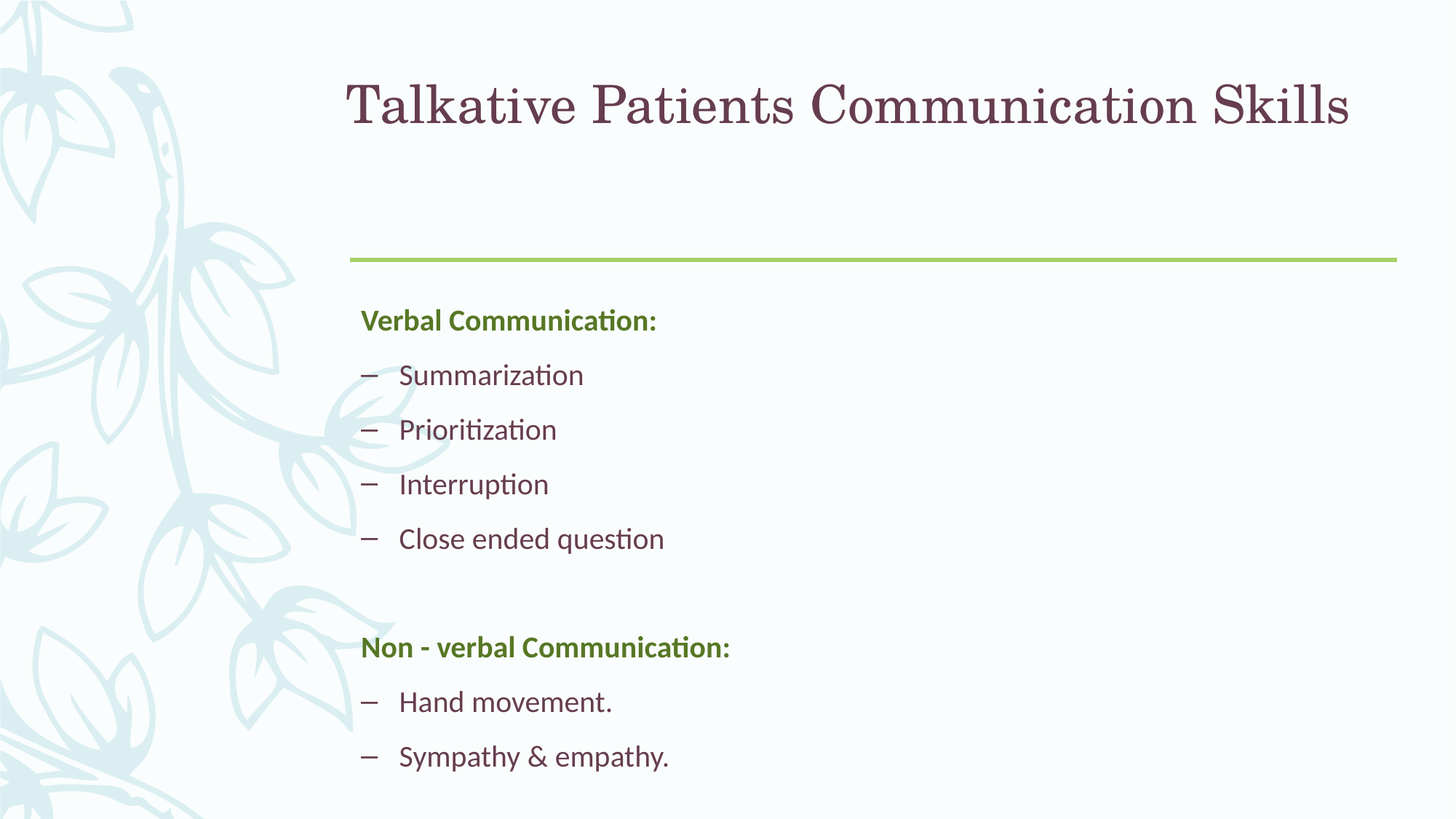

# Talkative Patients Communication Skills
Verbal Communication:
Summarization
Prioritization
Interruption
Close ended question

Non - verbal Communication:
Hand movement.
Sympathy & empathy.